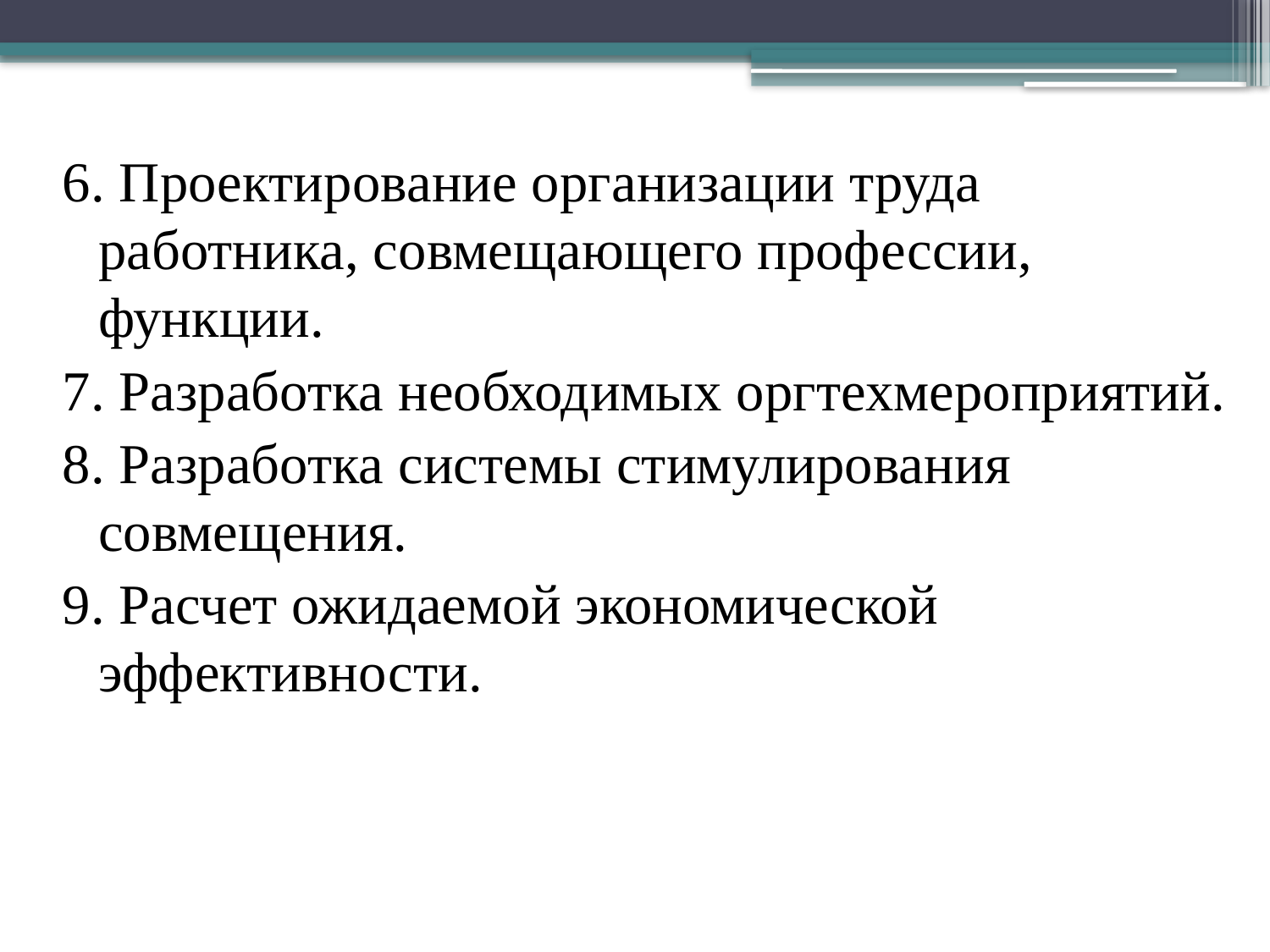

6. Проектирование организации труда работника, совмещающего профессии, функции.
7. Разработка необходимых оргтехмероприятий.
8. Разработка системы стимулирования совмещения.
9. Расчет ожидаемой экономической эффективности.